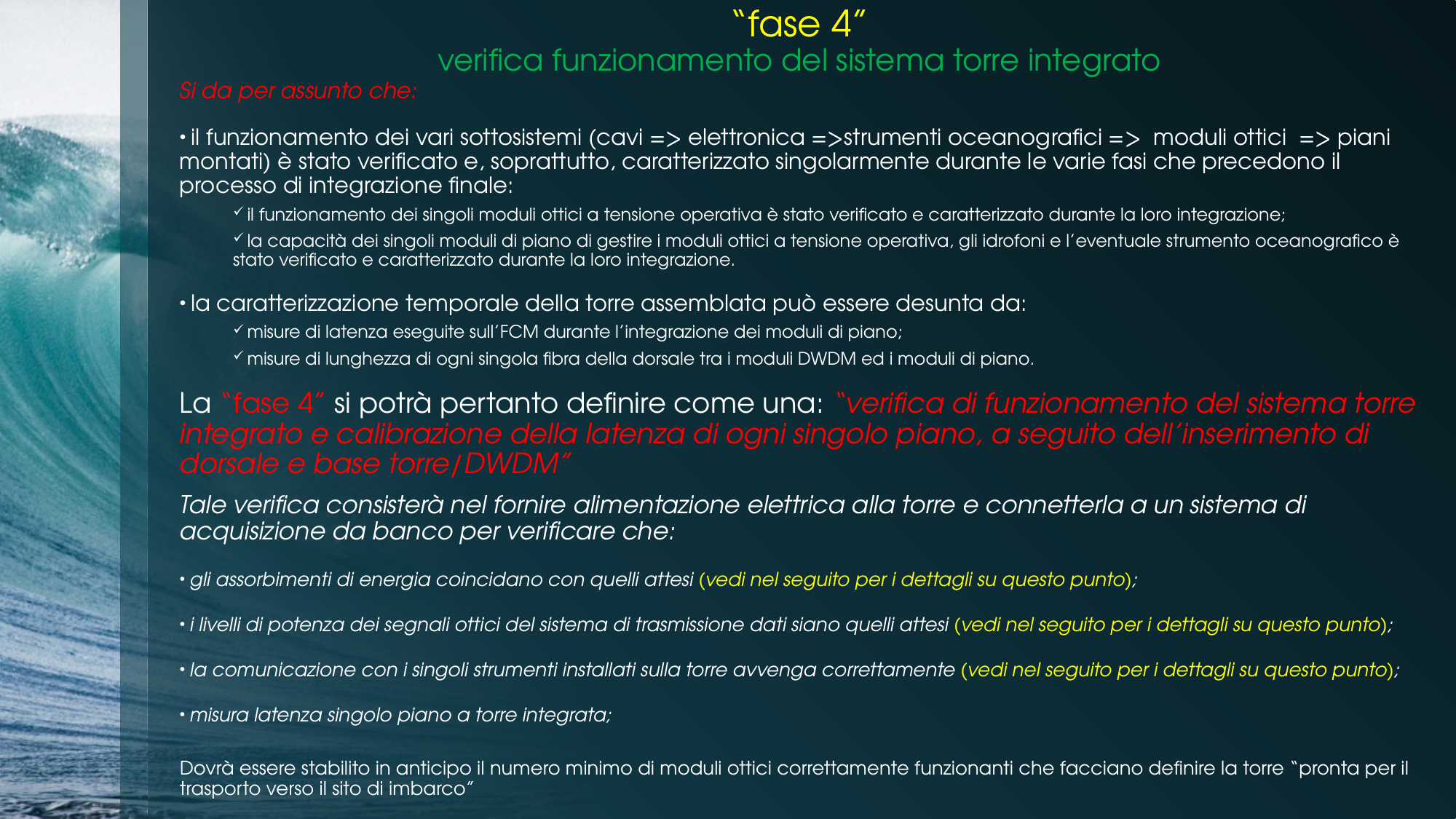

# “fase 4” verifica funzionamento del sistema torre integrato
Si da per assunto che:
 il funzionamento dei vari sottosistemi (cavi => elettronica =>strumenti oceanografici =>  moduli ottici  => piani montati) è stato verificato e, soprattutto, caratterizzato singolarmente durante le varie fasi che precedono il processo di integrazione finale:
 il funzionamento dei singoli moduli ottici a tensione operativa è stato verificato e caratterizzato durante la loro integrazione;
 la capacità dei singoli moduli di piano di gestire i moduli ottici a tensione operativa, gli idrofoni e l’eventuale strumento oceanografico è stato verificato e caratterizzato durante la loro integrazione.
 la caratterizzazione temporale della torre assemblata può essere desunta da:
 misure di latenza eseguite sull’FCM durante l’integrazione dei moduli di piano;
 misure di lunghezza di ogni singola fibra della dorsale tra i moduli DWDM ed i moduli di piano.

La “fase 4” si potrà pertanto definire come una: “verifica di funzionamento del sistema torre integrato e calibrazione della latenza di ogni singolo piano, a seguito dell’inserimento di dorsale e base torre/DWDM”

Tale verifica consisterà nel fornire alimentazione elettrica alla torre e connetterla a un sistema di acquisizione da banco per verificare che:
 gli assorbimenti di energia coincidano con quelli attesi (vedi nel seguito per i dettagli su questo punto);
 i livelli di potenza dei segnali ottici del sistema di trasmissione dati siano quelli attesi (vedi nel seguito per i dettagli su questo punto);
 la comunicazione con i singoli strumenti installati sulla torre avvenga correttamente (vedi nel seguito per i dettagli su questo punto);
 misura latenza singolo piano a torre integrata;

Dovrà essere stabilito in anticipo il numero minimo di moduli ottici correttamente funzionanti che facciano definire la torre “pronta per il trasporto verso il sito di imbarco”